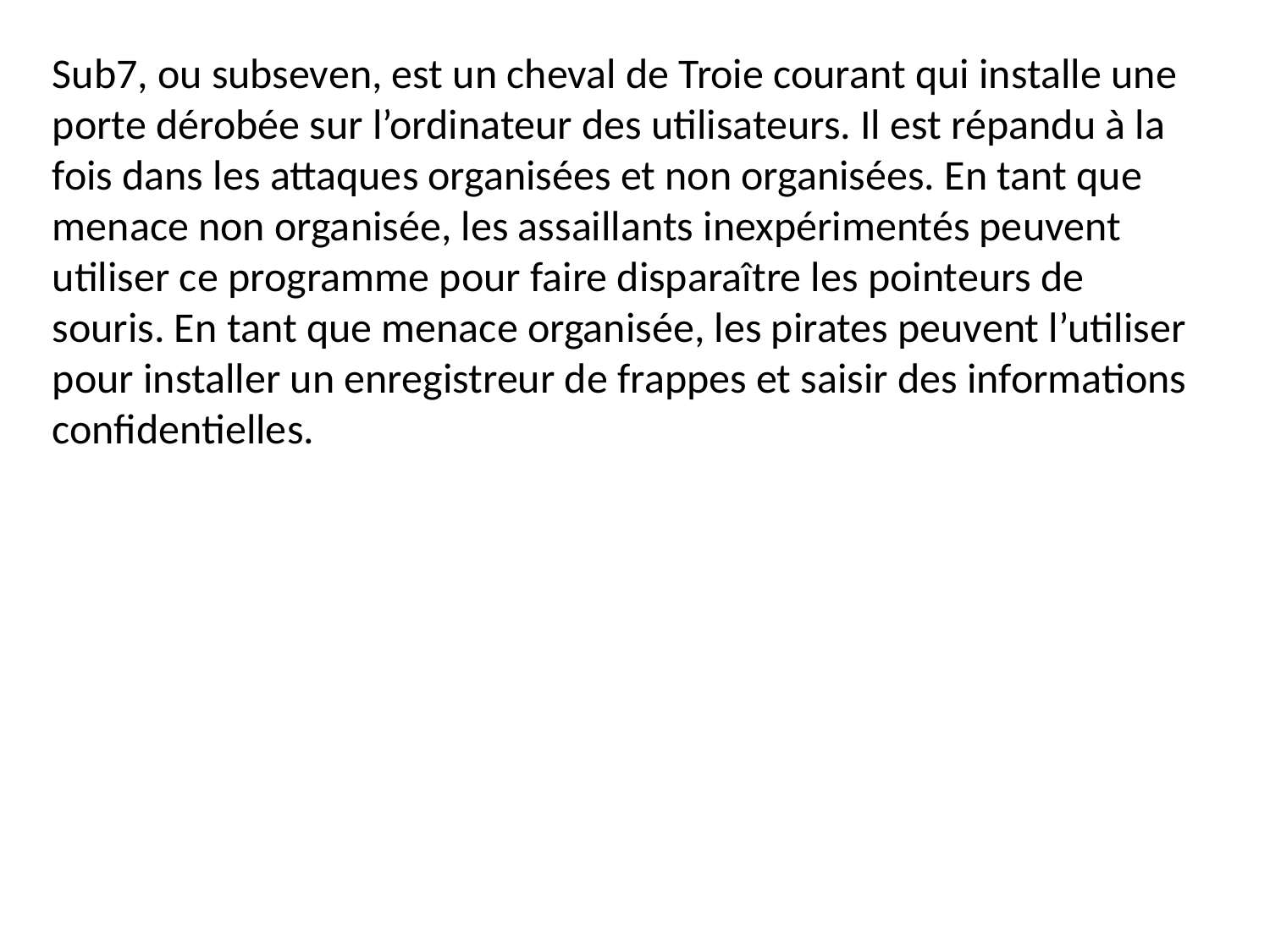

Sub7, ou subseven, est un cheval de Troie courant qui installe une porte dérobée sur l’ordinateur des utilisateurs. Il est répandu à la fois dans les attaques organisées et non organisées. En tant que menace non organisée, les assaillants inexpérimentés peuvent utiliser ce programme pour faire disparaître les pointeurs de souris. En tant que menace organisée, les pirates peuvent l’utiliser pour installer un enregistreur de frappes et saisir des informations confidentielles.